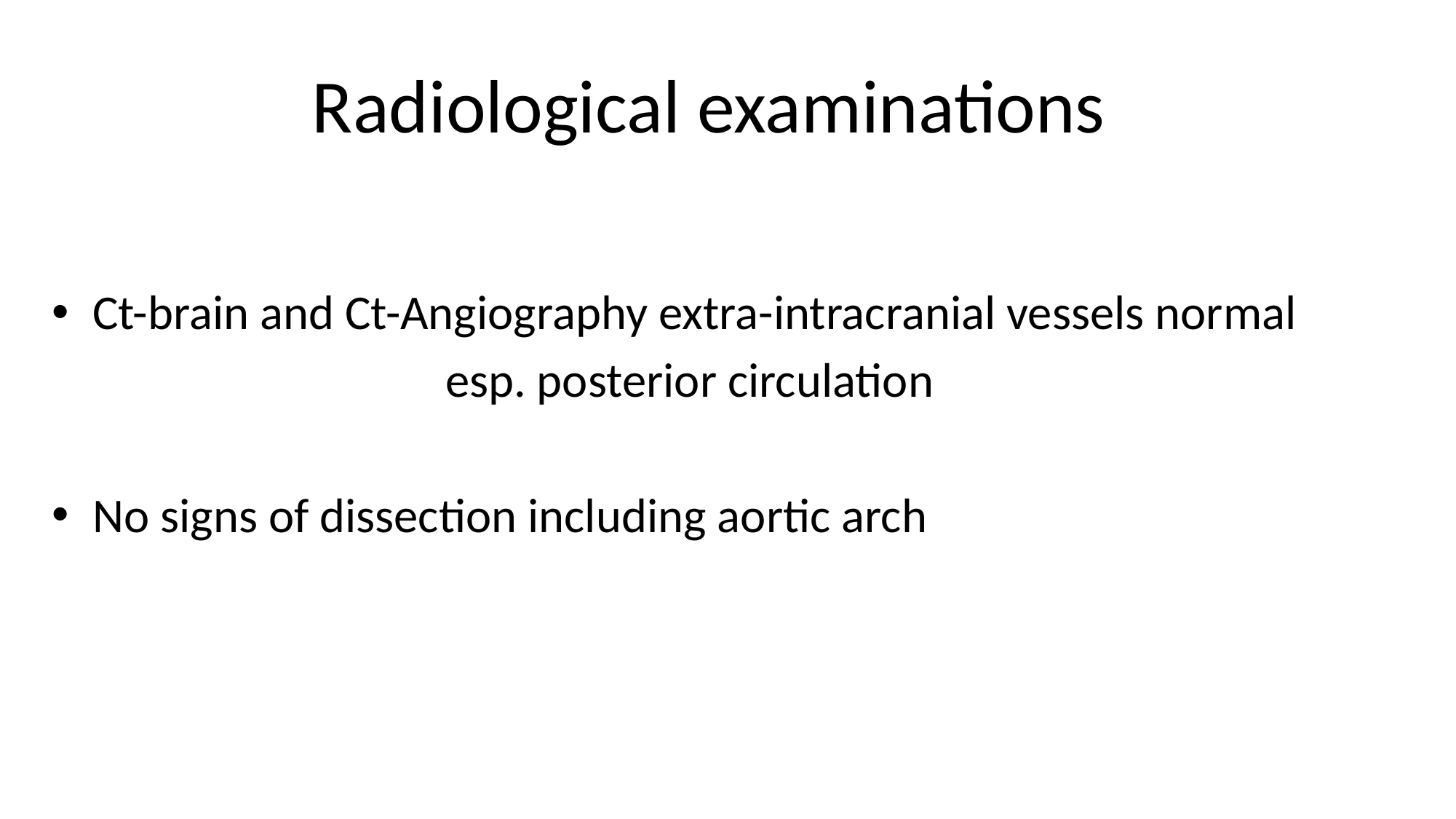

# Radiological examinations
Ct-brain and Ct-Angiography extra-intracranial vessels normal
 esp. posterior circulation

No signs of dissection including aortic arch
CT angiography: extra and intracranial vessels including aortic arch normal
CT brain normal